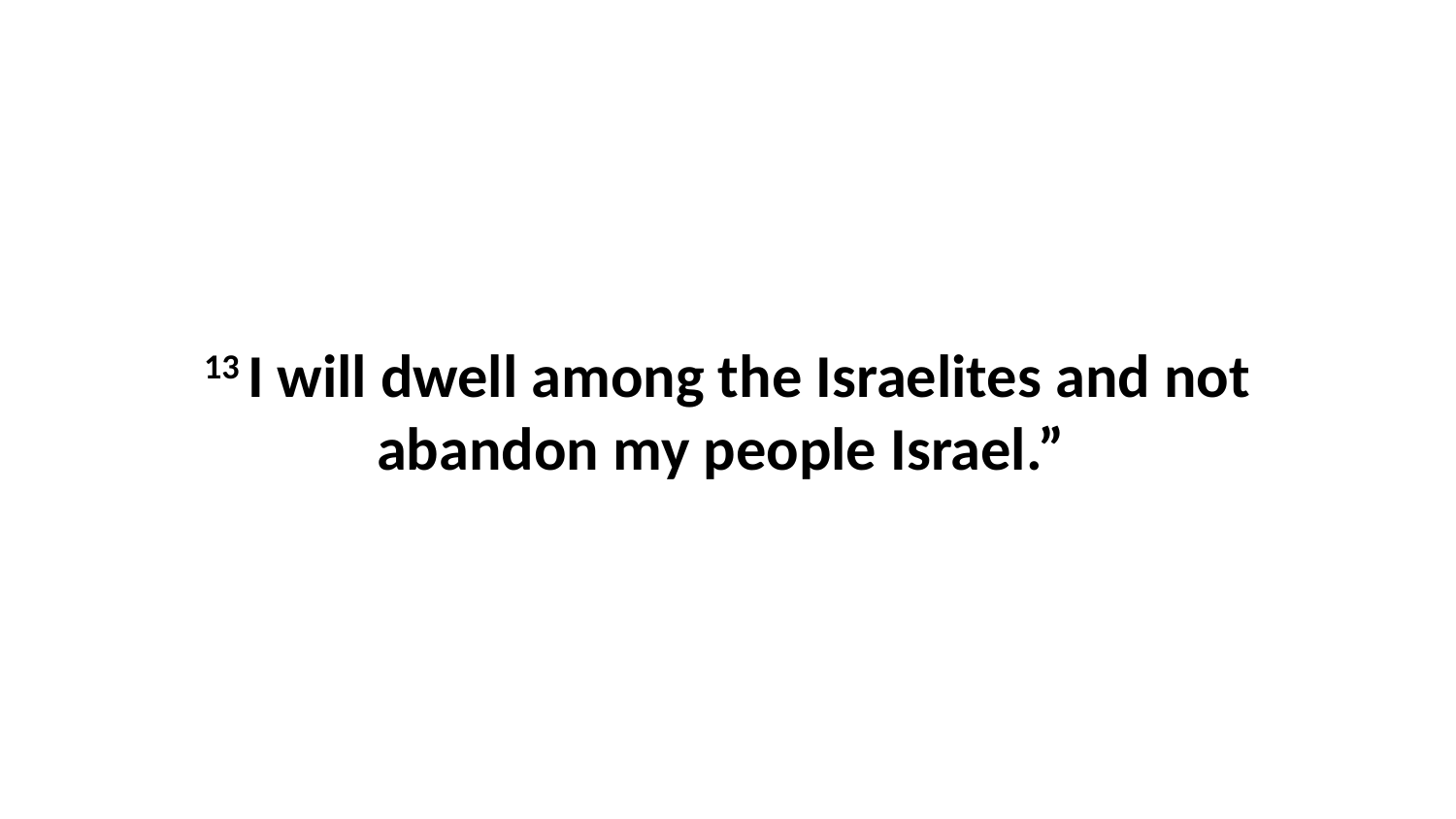

13 I will dwell among the Israelites and not abandon my people Israel.”